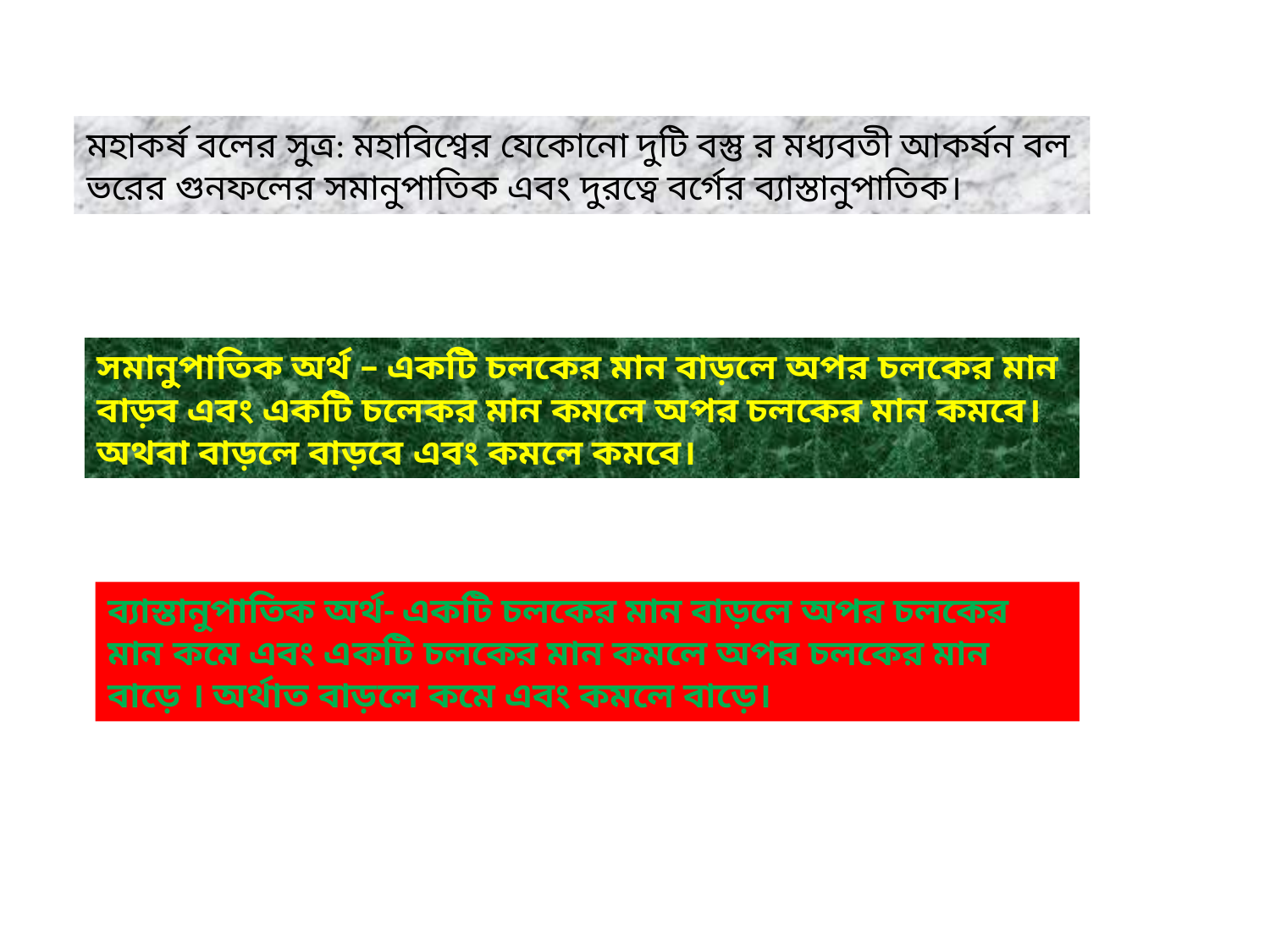

মহাকর্ষ বলের সুত্র: মহাবিশ্বের যেকোনো দুটি বস্তু র মধ্যবতী আকর্ষন বল ভরের গুনফলের সমানুপাতিক এবং দুরত্বে বর্গের ব্যাস্তানুপাতিক।
সমানুপাতিক অর্থ – একটি চলকের মান বাড়লে অপর চলকের মান বাড়ব এবং একটি চলেকর মান কমলে অপর চলকের মান কমবে।  অথবা বাড়লে বাড়বে এবং কমলে কমবে।
ব্যাস্তানুপাতিক অর্থ- একটি চলকের মান বাড়লে অপর চলকের মান কমে এবং একটি চলকের মান কমলে অপর চলকের মান বাড়ে । অর্থাত বাড়লে কমে এবং কমলে বাড়ে।